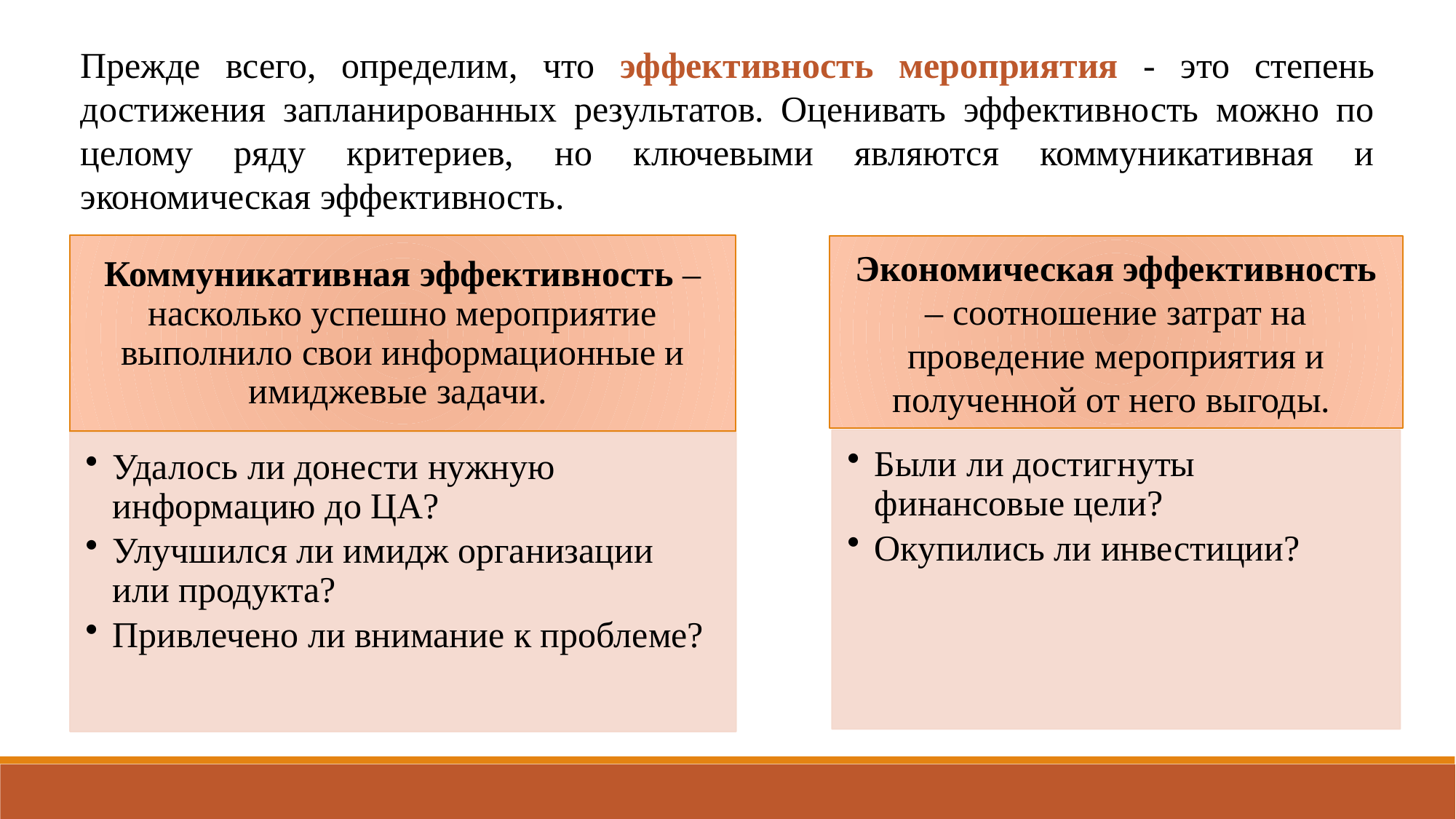

Прежде всего, определим, что эффективность мероприятия - это степень достижения запланированных результатов. Оценивать эффективность можно по целому ряду критериев, но ключевыми являются коммуникативная и экономическая эффективность.
Коммуникативная эффективность –насколько успешно мероприятие выполнило свои информационные и имиджевые задачи.
Удалось ли донести нужную информацию до ЦА?
Улучшился ли имидж организации или продукта?
Привлечено ли внимание к проблеме?
Экономическая эффективность – соотношение затрат на проведение мероприятия и полученной от него выгоды.
Были ли достигнуты финансовые цели?
Окупились ли инвестиции?